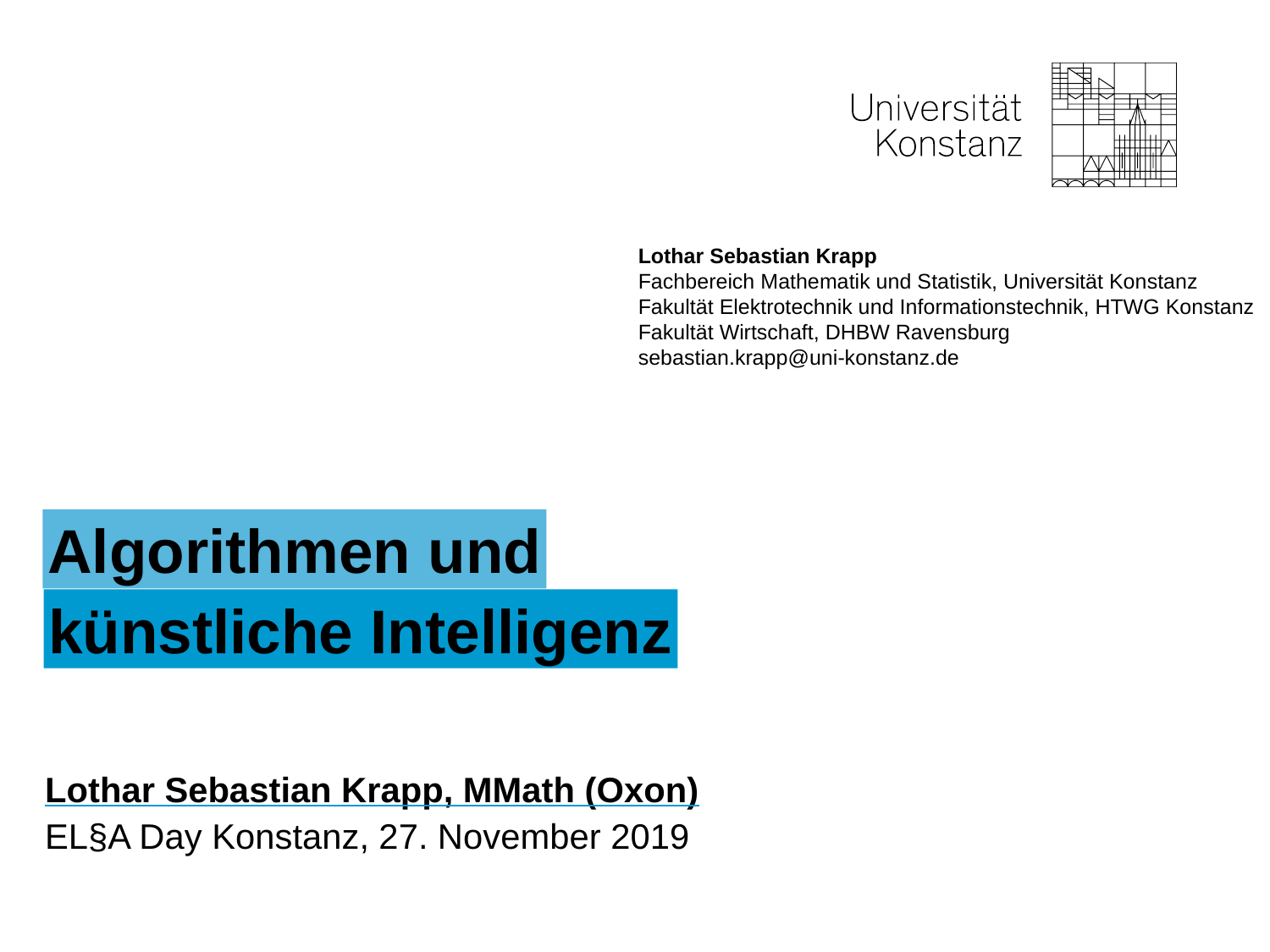

Lothar Sebastian Krapp
Fachbereich Mathematik und Statistik, Universität Konstanz
Fakultät Elektrotechnik und Informationstechnik, HTWG Konstanz
Fakultät Wirtschaft, DHBW Ravensburg
sebastian.krapp@uni-konstanz.de
Algorithmen und
künstliche Intelligenz
Lothar Sebastian Krapp, MMath (Oxon)
EL§A Day Konstanz, 27. November 2019